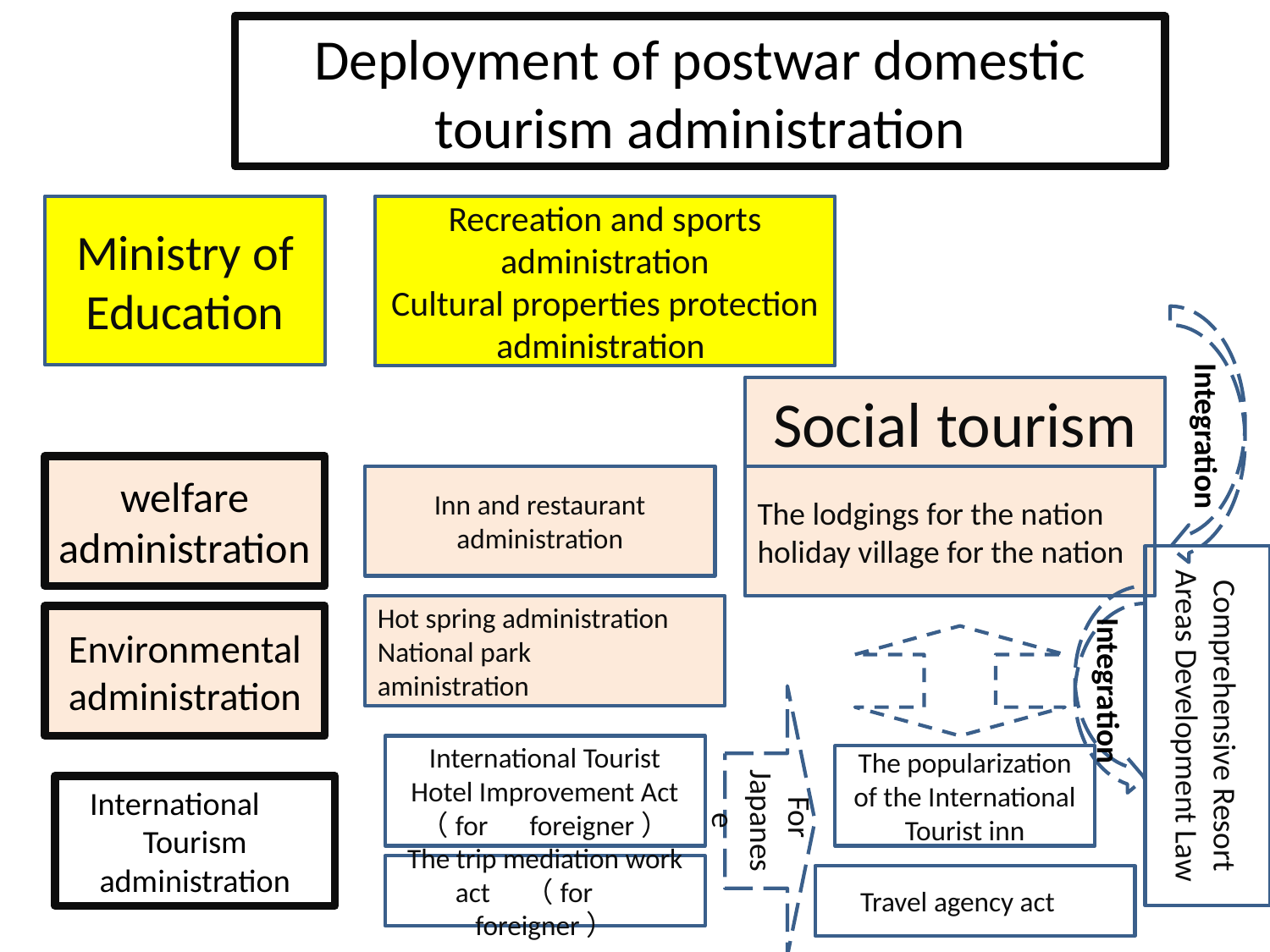

# Deployment of postwar domestic tourism administration
Ministry of Education
Recreation and sports administration
Cultural properties protection administration
Integration
Social tourism
welfare administration
Inn and restaurant
administration
The lodgings for the nation
holiday village for the nation
Comprehensive Resort Areas Development Law
Integration
Hot spring administration
National park 　aministration
Environmental administration

For  Japanese
International Tourist Hotel Improvement Act
（for　foreigner）
The popularization of the International Tourist inn
International　Tourism administration
The trip mediation work act　（for　foreigner）
Travel agency act